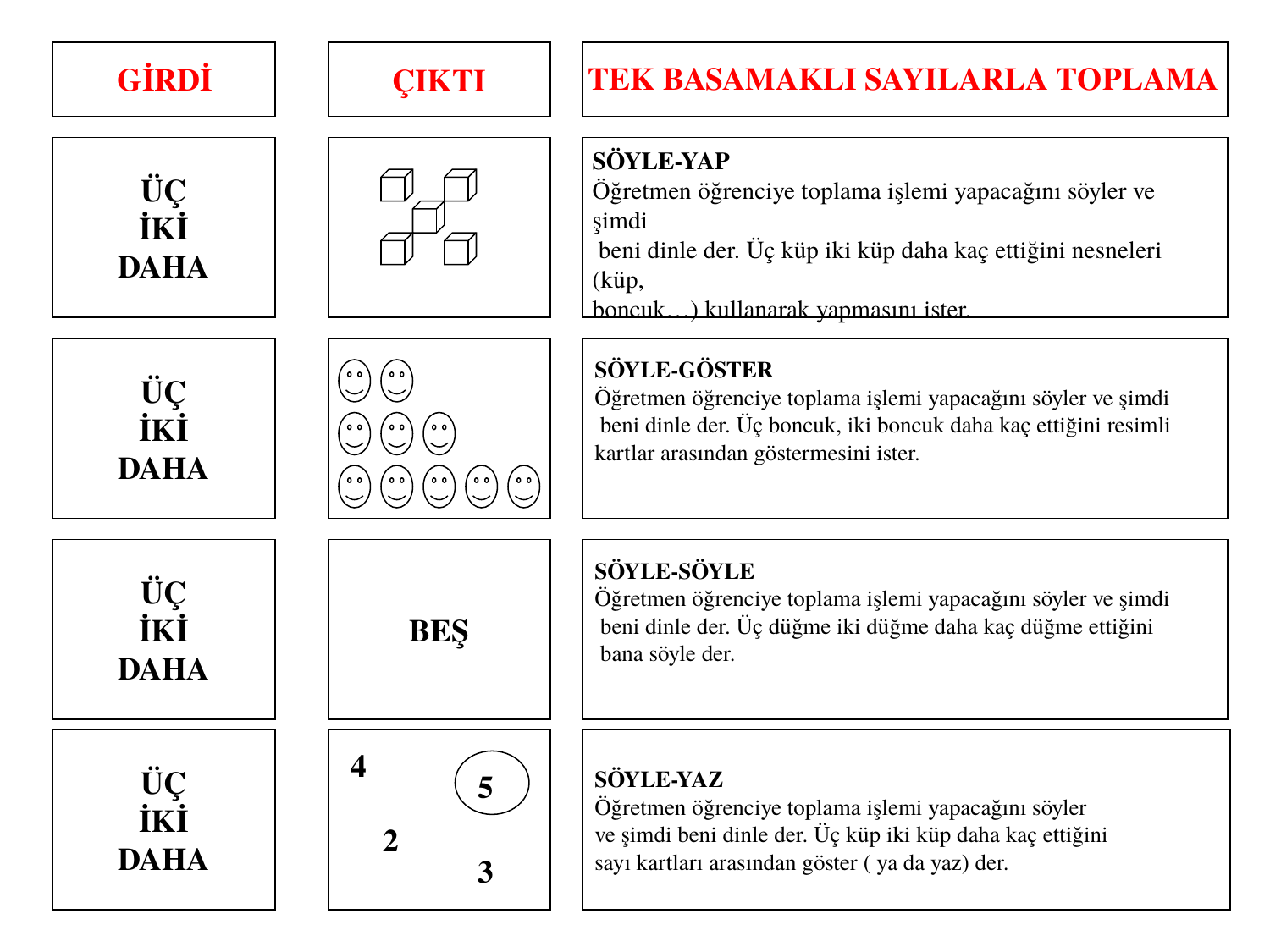

ÇIKTI

 TEK BASAMAKLI SAYILARLA TOPLAMA

GİRDİ
ÜÇ
İKİ
DAHA

SÖYLE-YAP
Öğretmen öğrenciye toplama işlemi yapacağını söyler ve şimdi
 beni dinle der. Üç küp iki küp daha kaç ettiğini nesneleri (küp,
boncuk…) kullanarak yapmasını ister.

ÜÇ
İKİ
DAHA

SÖYLE-GÖSTER
Öğretmen öğrenciye toplama işlemi yapacağını söyler ve şimdi
 beni dinle der. Üç boncuk, iki boncuk daha kaç ettiğini resimli
kartlar arasından göstermesini ister.

ÜÇ
İKİ
DAHA
BEŞ

SÖYLE-SÖYLE
Öğretmen öğrenciye toplama işlemi yapacağını söyler ve şimdi
 beni dinle der. Üç düğme iki düğme daha kaç düğme ettiğini
 bana söyle der.
ÜÇ
İKİ
DAHA

SÖYLE-YAZ
Öğretmen öğrenciye toplama işlemi yapacağını söyler
ve şimdi beni dinle der. Üç küp iki küp daha kaç ettiğini
sayı kartları arasından göster ( ya da yaz) der.
4

5
2
3